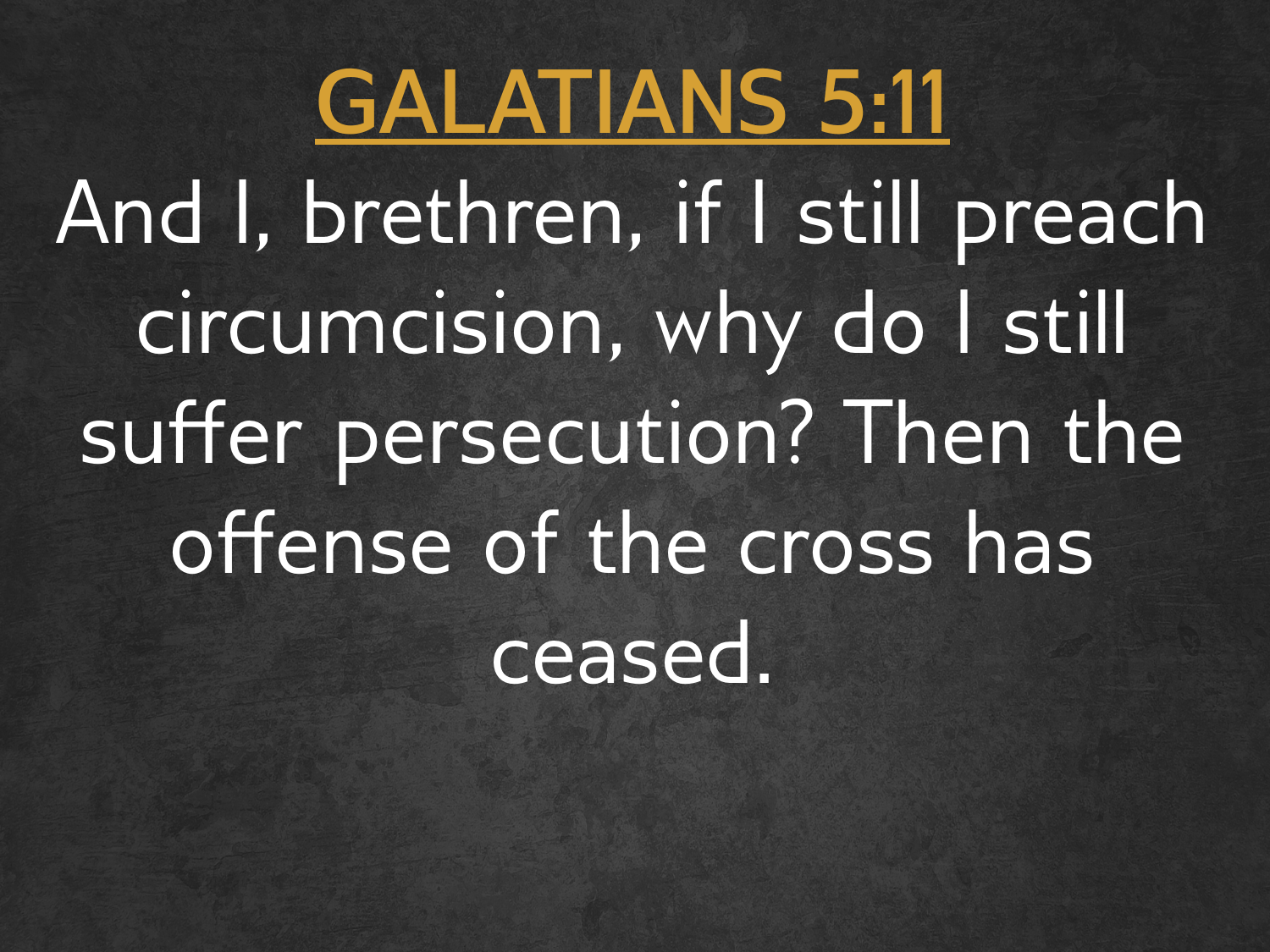

GALATIANS 5:11
And I, brethren, if I still preach circumcision, why do I still suffer persecution? Then the offense of the cross has ceased.